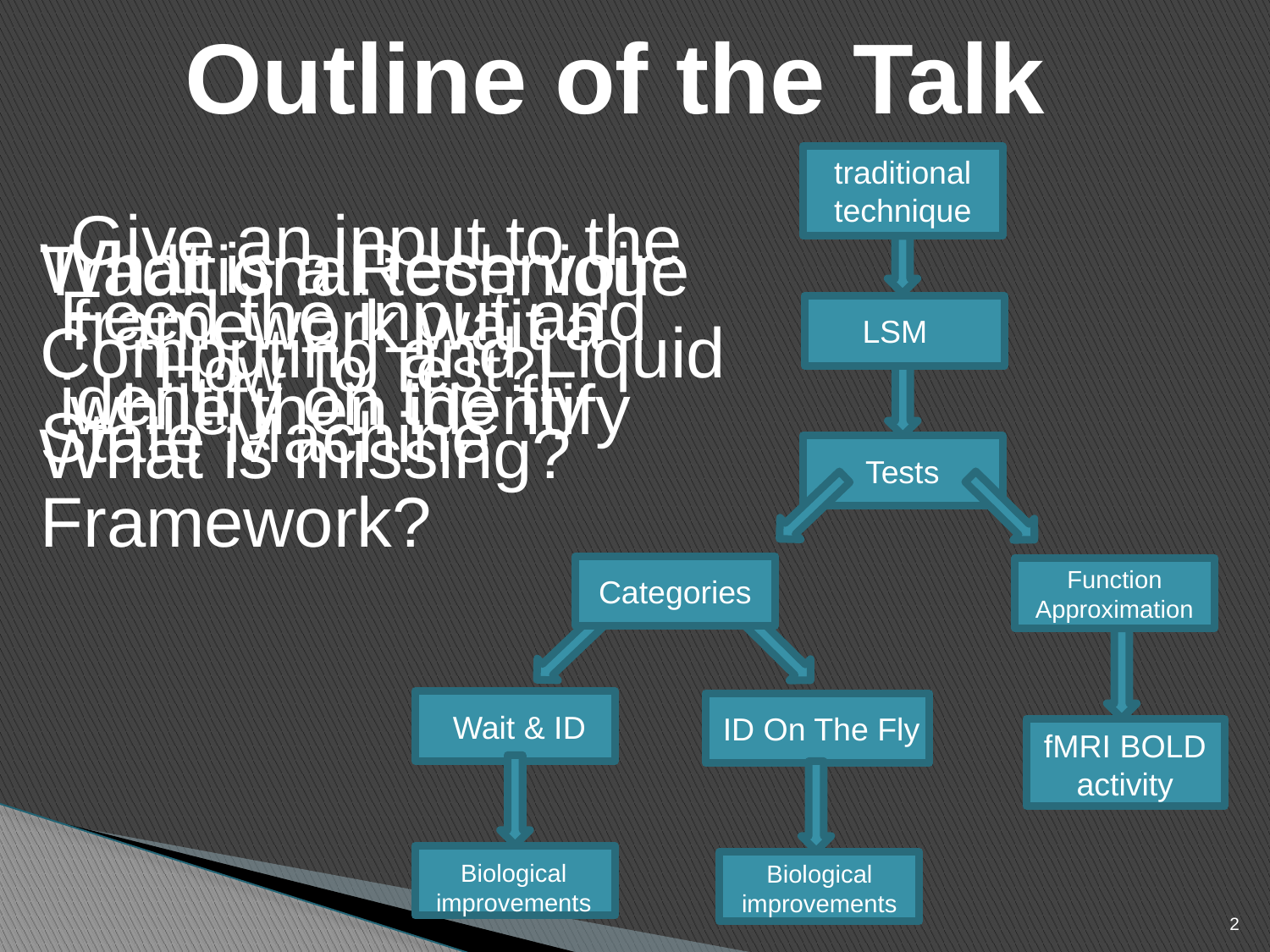

# Outline of the Talk
traditional technique

Give an input to the framework wait a while then identify
What is a Reservoir Computing and Liquid State Machine Framework?
Traditional technique

What is missing?

Feed the input and identify on the fly

LSM
How To Test?!

Tests

Function Approximation

Categories

 Wait & ID
ID On The Fly

fMRI BOLD activity

Biological improvements

Biological improvements
2